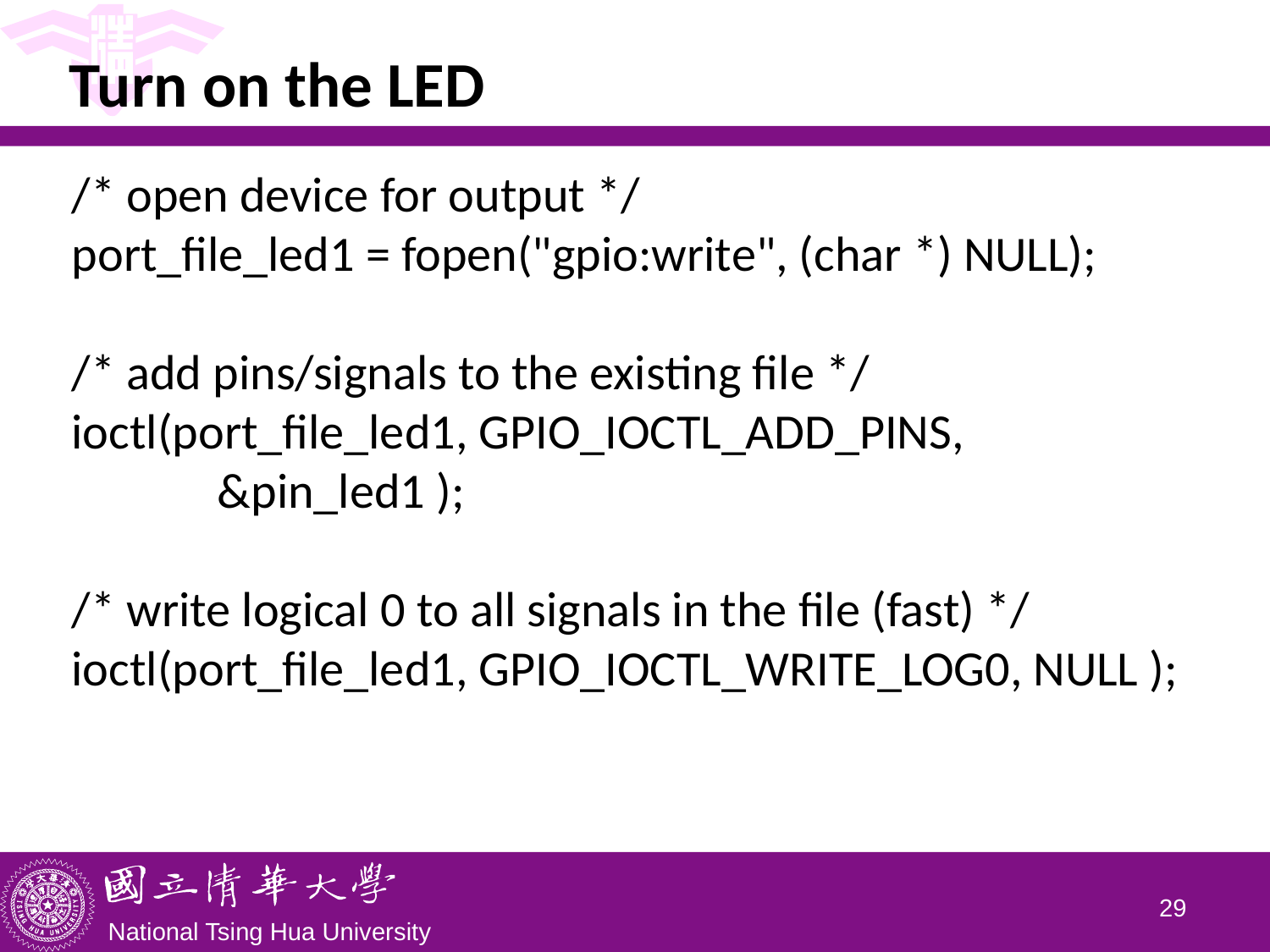

# Turn on the LED
/* open device for output */
port_file_led1 = fopen("gpio:write", (char *) NULL);
/* add pins/signals to the existing file */    ioctl(port_file_led1, GPIO_IOCTL_ADD_PINS,
             &pin_led1 );
/* write logical 0 to all signals in the file (fast) */
ioctl(port_file_led1, GPIO_IOCTL_WRITE_LOG0, NULL );
29